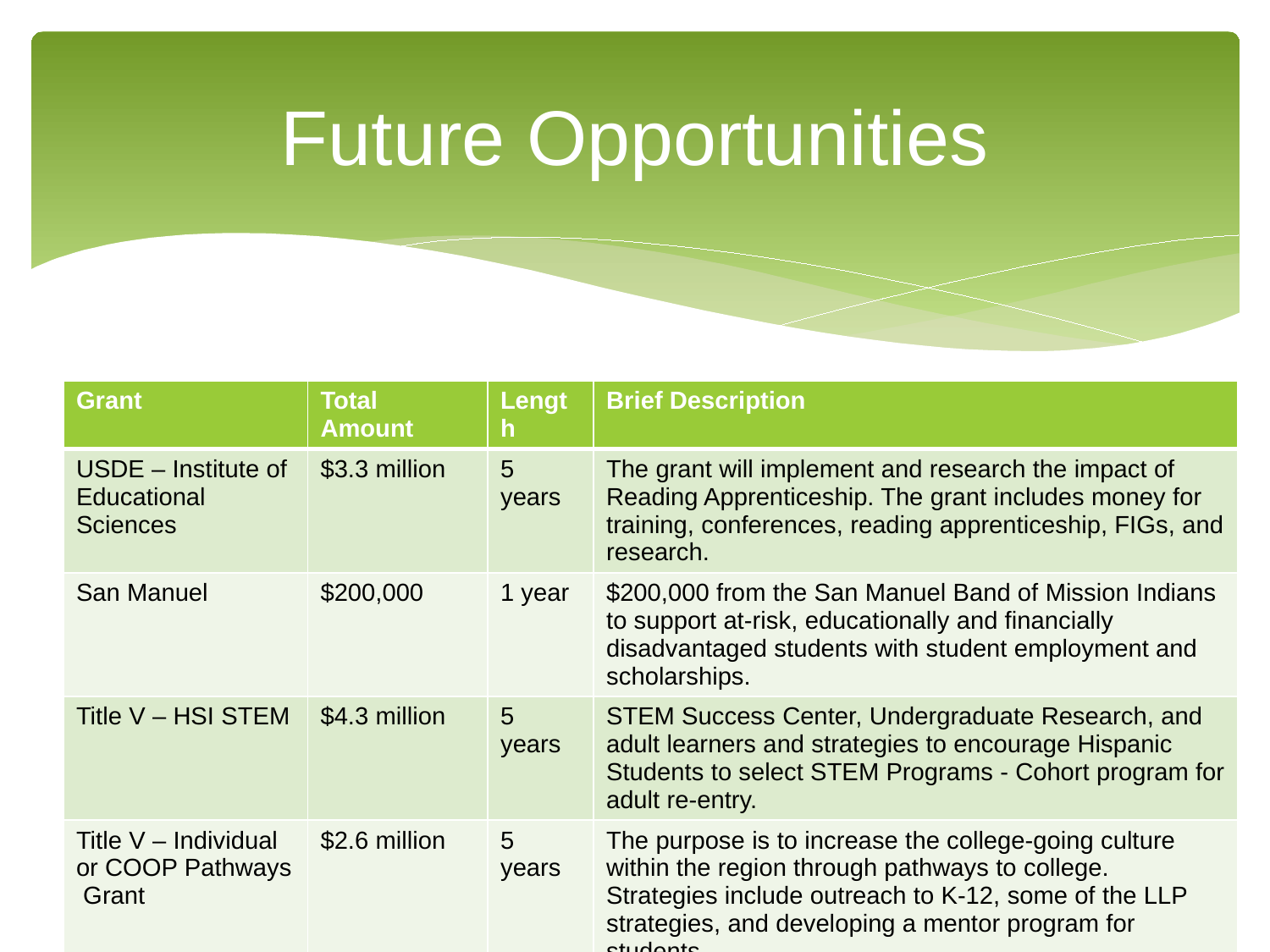

# Future Opportunities
| Grant | Total Amount | Length | Brief Description |
| --- | --- | --- | --- |
| USDE – Institute of Educational Sciences | $3.3 million | 5 years | The grant will implement and research the impact of Reading Apprenticeship. The grant includes money for training, conferences, reading apprenticeship, FIGs, and research. |
| San Manuel | $200,000 | 1 year | $200,000 from the San Manuel Band of Mission Indians to support at‐risk, educationally and financially disadvantaged students with student employment and scholarships. |
| Title V – HSI STEM | $4.3 million | 5 years | STEM Success Center, Undergraduate Research, and adult learners and strategies to encourage Hispanic Students to select STEM Programs - Cohort program for adult re-entry. |
| Title V – Individual or COOP Pathways Grant | $2.6 million | 5 years | The purpose is to increase the college-going culture within the region through pathways to college. Strategies include outreach to K-12, some of the LLP strategies, and developing a mentor program for students. |